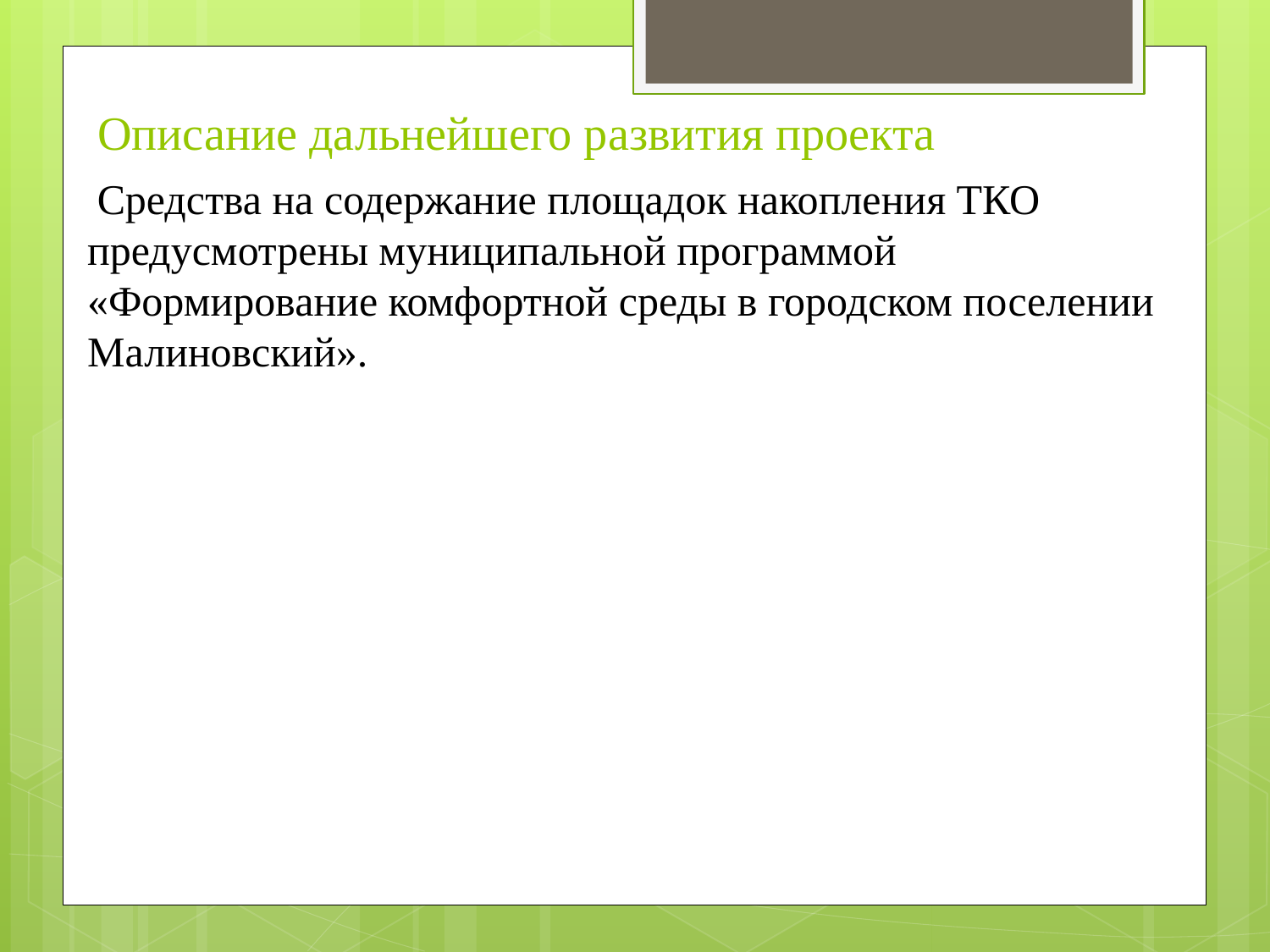

Описание дальнейшего развития проекта
 Средства на содержание площадок накопления ТКО предусмотрены муниципальной программой «Формирование комфортной среды в городском поселении Малиновский».